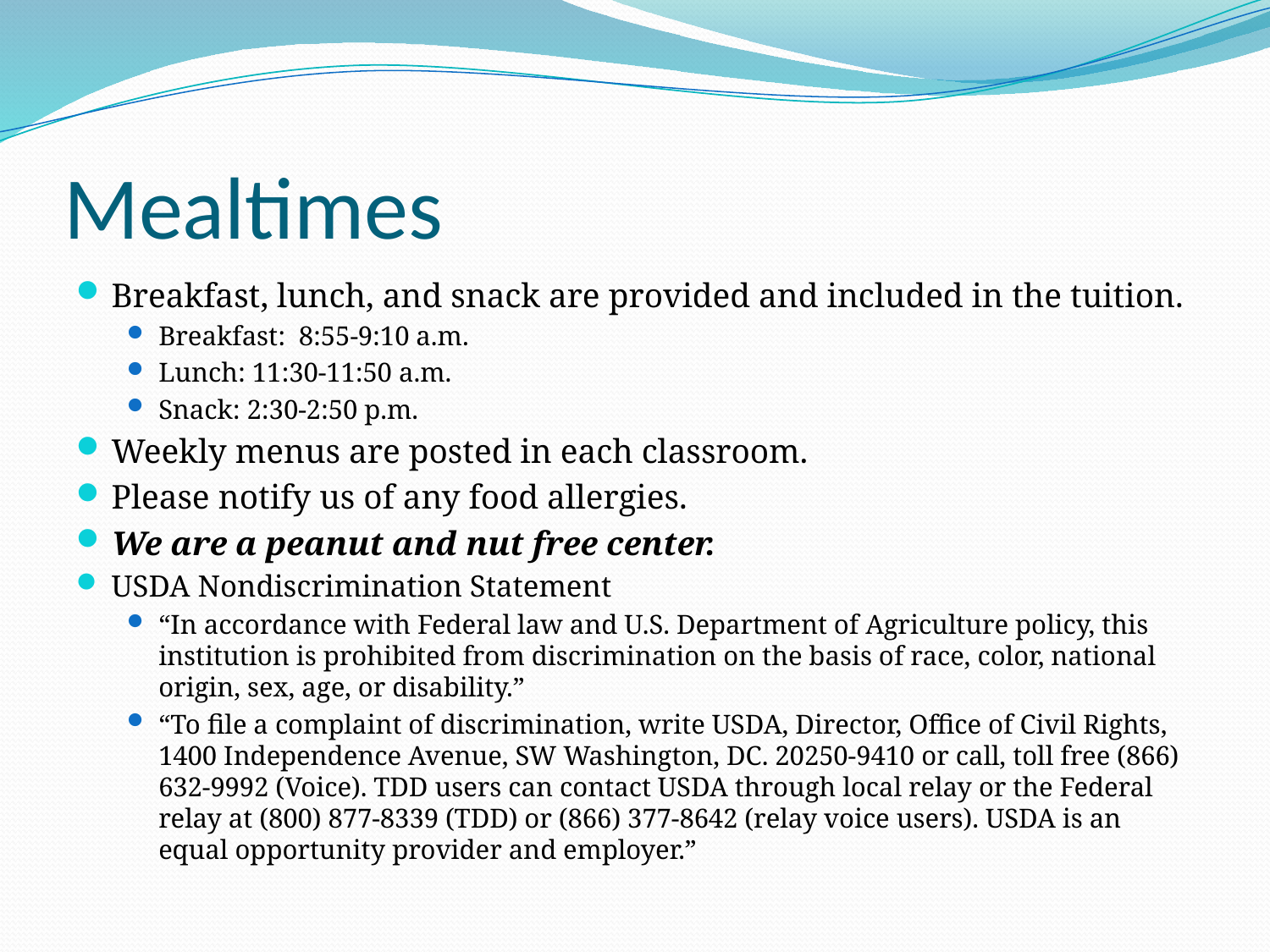

# Mealtimes
Breakfast, lunch, and snack are provided and included in the tuition.
Breakfast:  8:55-9:10 a.m.
Lunch: 11:30-11:50 a.m.
Snack: 2:30-2:50 p.m.
Weekly menus are posted in each classroom.
Please notify us of any food allergies.
We are a peanut and nut free center.
USDA Nondiscrimination Statement
“In accordance with Federal law and U.S. Department of Agriculture policy, this institution is prohibited from discrimination on the basis of race, color, national origin, sex, age, or disability.”
“To file a complaint of discrimination, write USDA, Director, Office of Civil Rights, 1400 Independence Avenue, SW Washington, DC. 20250-9410 or call, toll free (866) 632-9992 (Voice). TDD users can contact USDA through local relay or the Federal relay at (800) 877-8339 (TDD) or (866) 377-8642 (relay voice users). USDA is an equal opportunity provider and employer.”